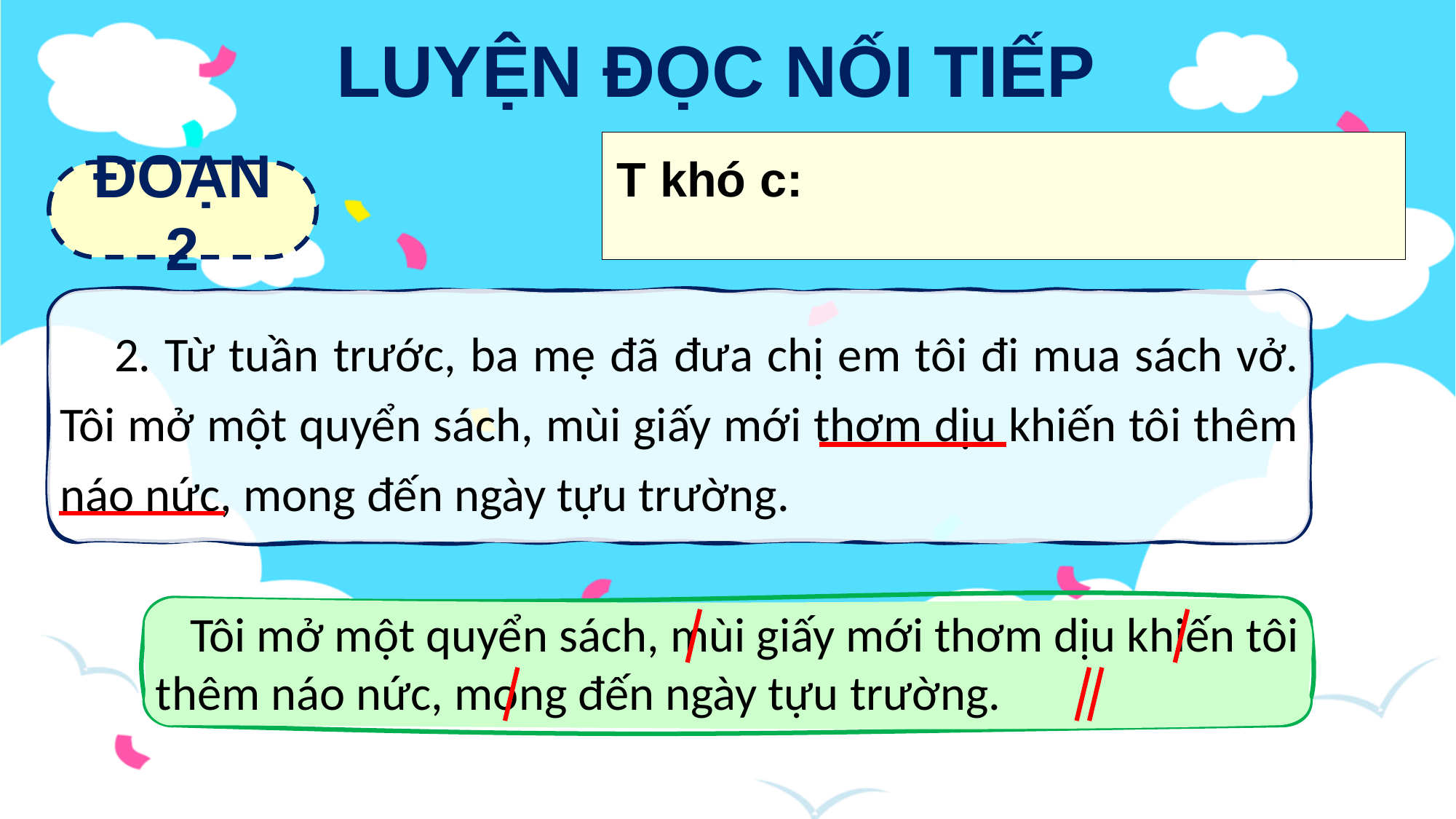

LUYỆN ĐỌC NỐI TIẾP ĐOẠN
ĐOẠN 2
2. Từ tuần trước, ba mẹ đã đưa chị em tôi đi mua sách vở. Tôi mở một quyển sách, mùi giấy mới thơm dịu khiến tôi thêm náo nức, mong đến ngày tựu trường.
Tôi mở một quyển sách, mùi giấy mới thơm dịu khiến tôi thêm náo nức, mong đến ngày tựu trường.